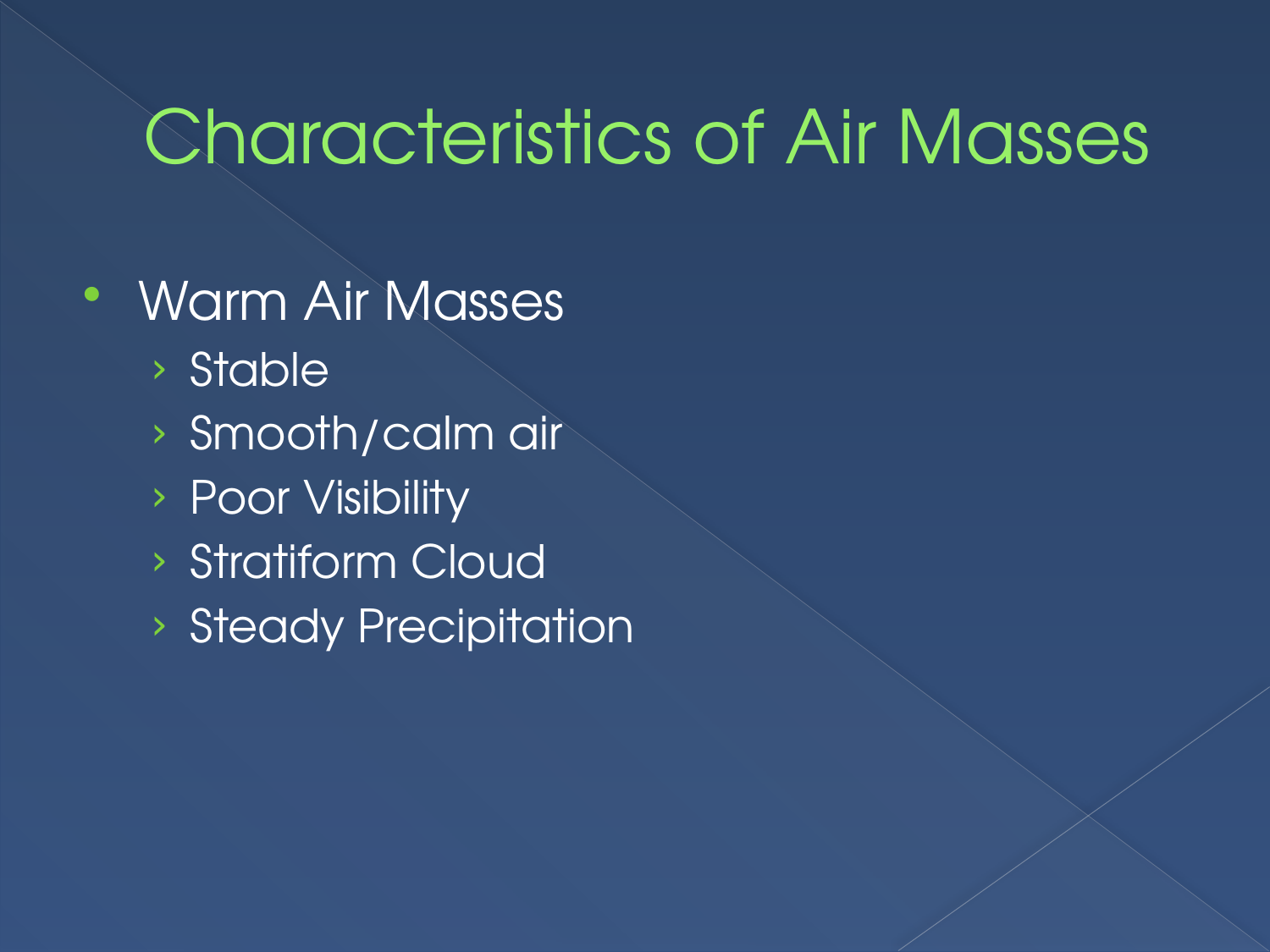

# Characteristics of Air Masses
Warm Air Masses
Stable
Smooth/calm air
Poor Visibility
Stratiform Cloud
Steady Precipitation